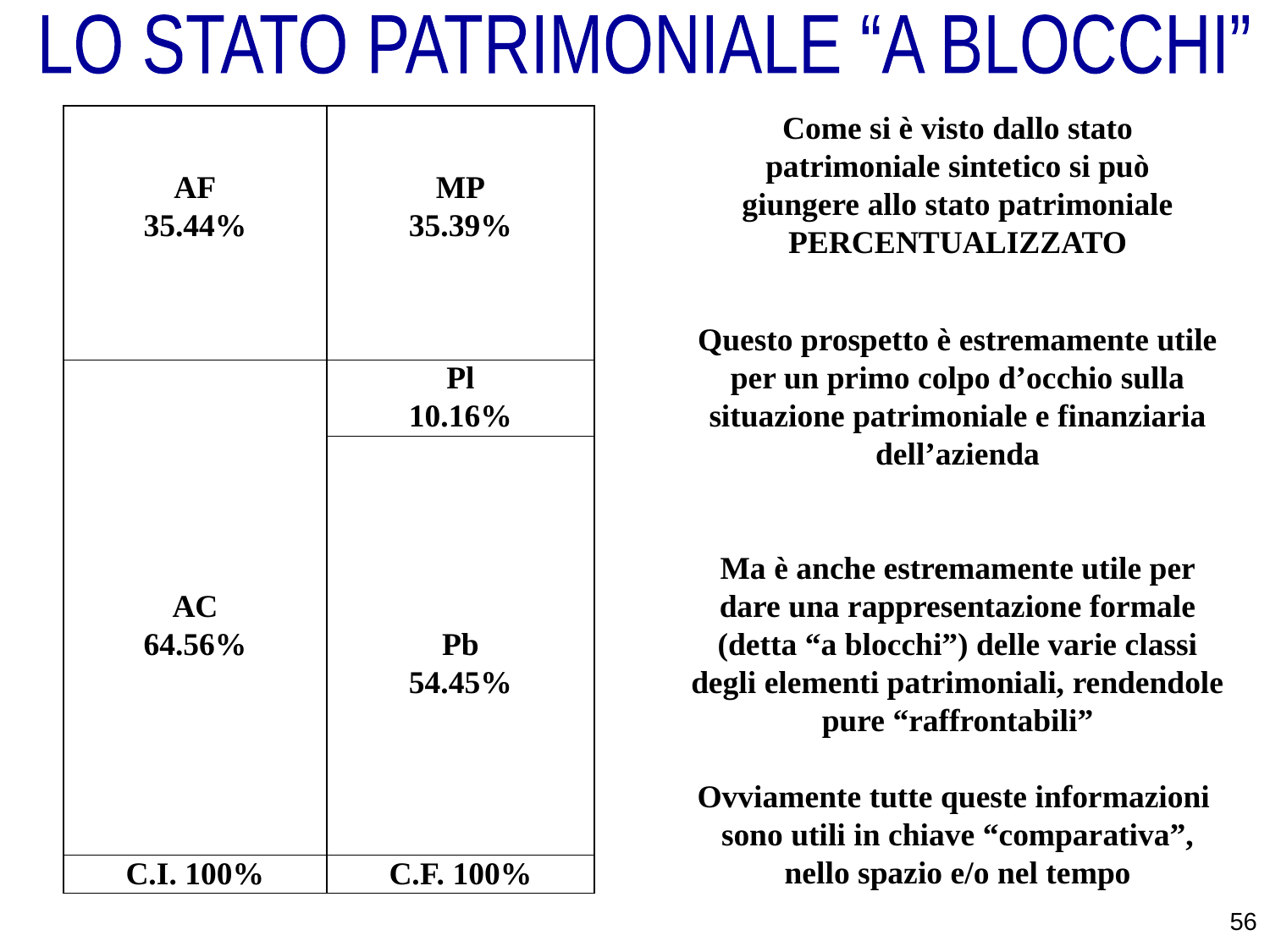

LO STATO PATRIMONIALE “A BLOCCHI”
Come si è visto dallo stato patrimoniale sintetico si può giungere allo stato patrimoniale PERCENTUALIZZATO
|  |  |
| --- | --- |
|  |  |
| AF | MP |
| 35.44% | 35.39% |
|  |  |
|  |  |
|  |  |
|  | Pl |
|  | 10.16% |
|  |  |
|  |  |
|  |  |
|  |  |
| AC |  |
| 64.56% | Pb |
|  | 54.45% |
|  |  |
|  |  |
|  |  |
|  |  |
| C.I. 100% | C.F. 100% |
Questo prospetto è estremamente utile per un primo colpo d’occhio sulla situazione patrimoniale e finanziaria dell’azienda

Ma è anche estremamente utile per dare una rappresentazione formale (detta “a blocchi”) delle varie classi degli elementi patrimoniali, rendendole pure “raffrontabili”

Ovviamente tutte queste informazioni  sono utili in chiave “comparativa”, nello spazio e/o nel tempo

56